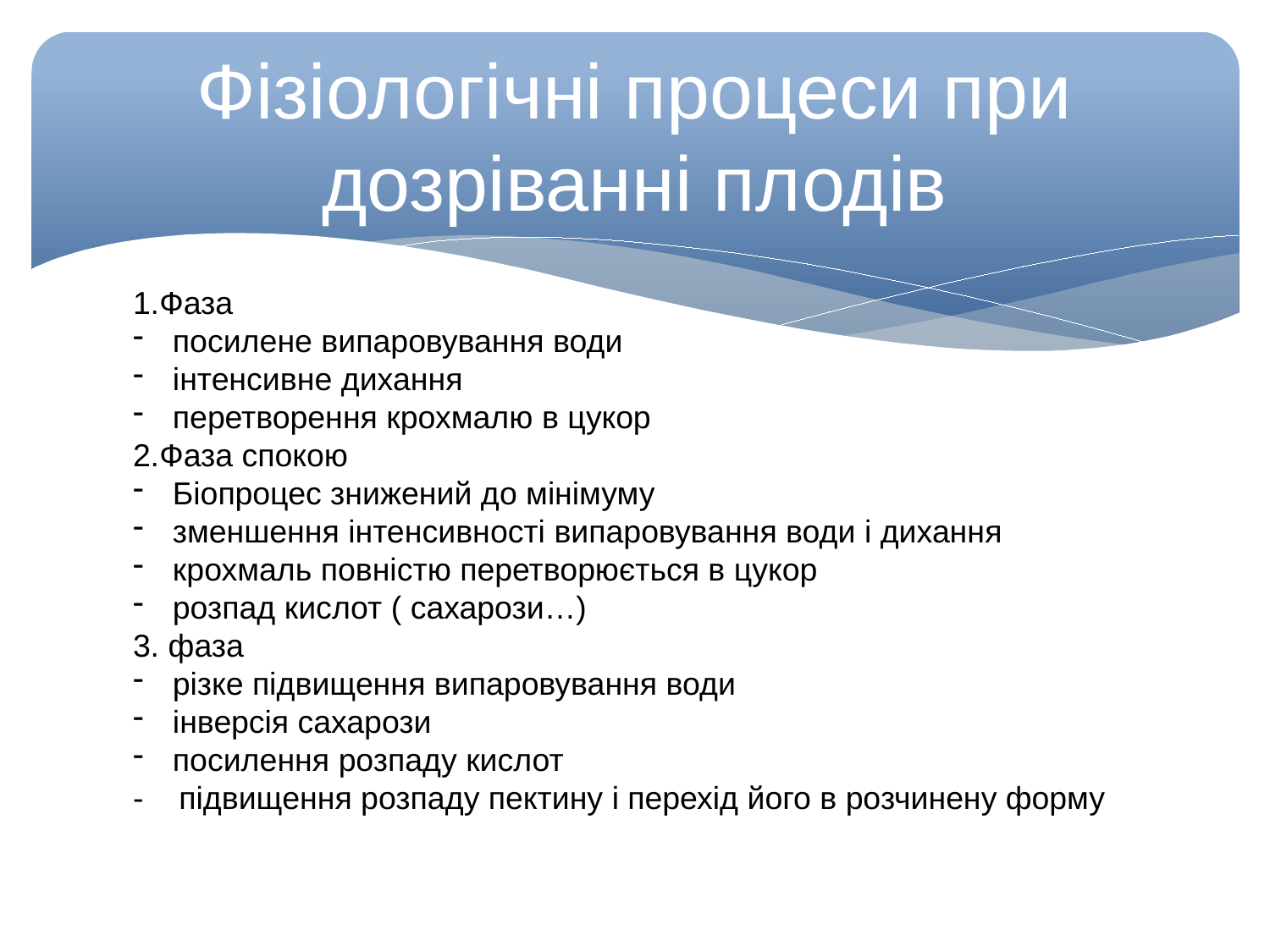

Фізіологічні процеси при дозріванні плодів
1.Фаза
посилене випаровування води
інтенсивне дихання
перетворення крохмалю в цукор
2.Фаза спокою
Біопроцес знижений до мінімуму
зменшення інтенсивності випаровування води і дихання
крохмаль повністю перетворюється в цукор
розпад кислот ( сахарози…)
3. фаза
різке підвищення випаровування води
інверсія сахарози
посилення розпаду кислот
-    підвищення розпаду пектину і перехід його в розчинену форму